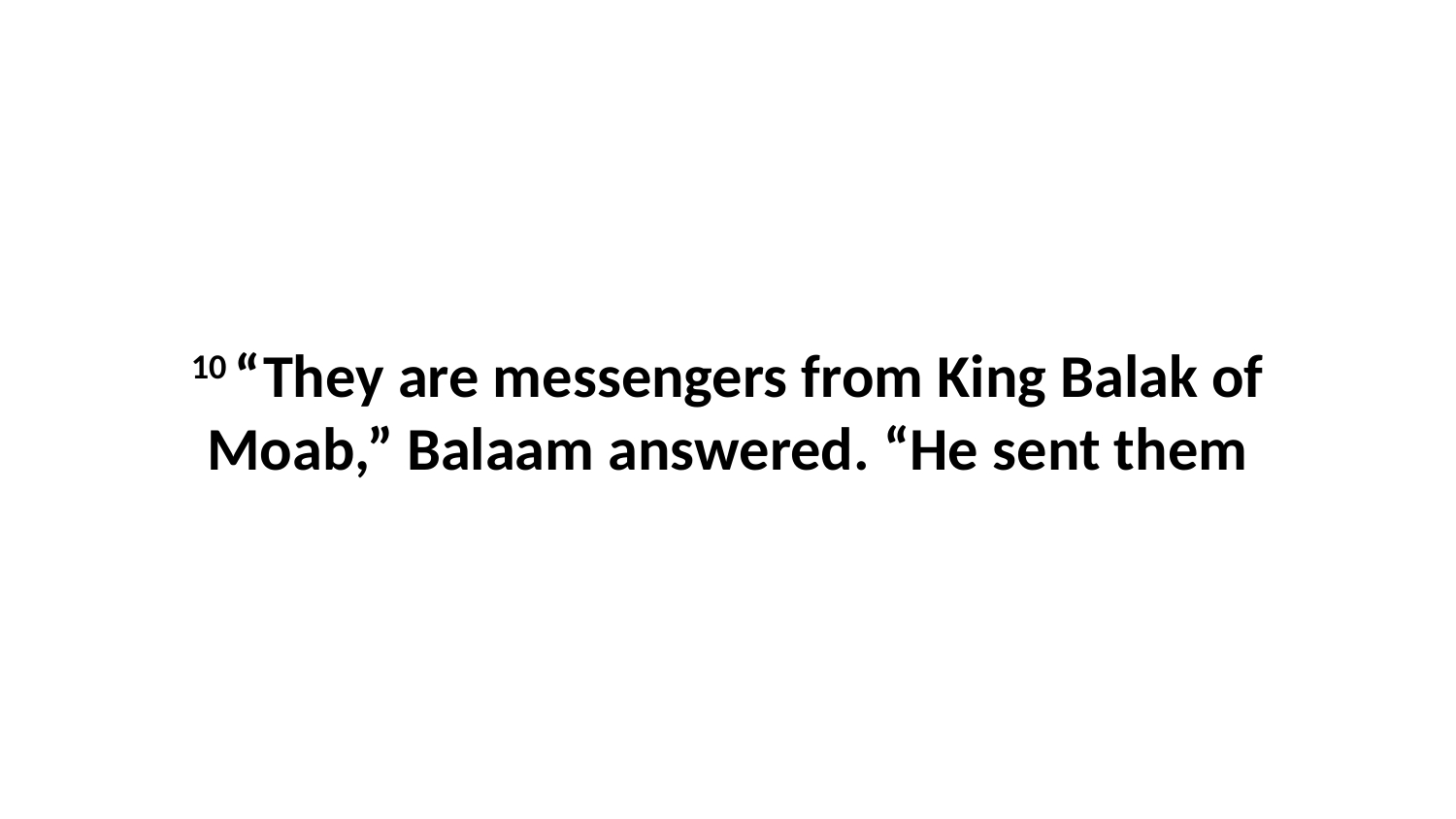

10 “They are messengers from King Balak of Moab,” Balaam answered. “He sent them